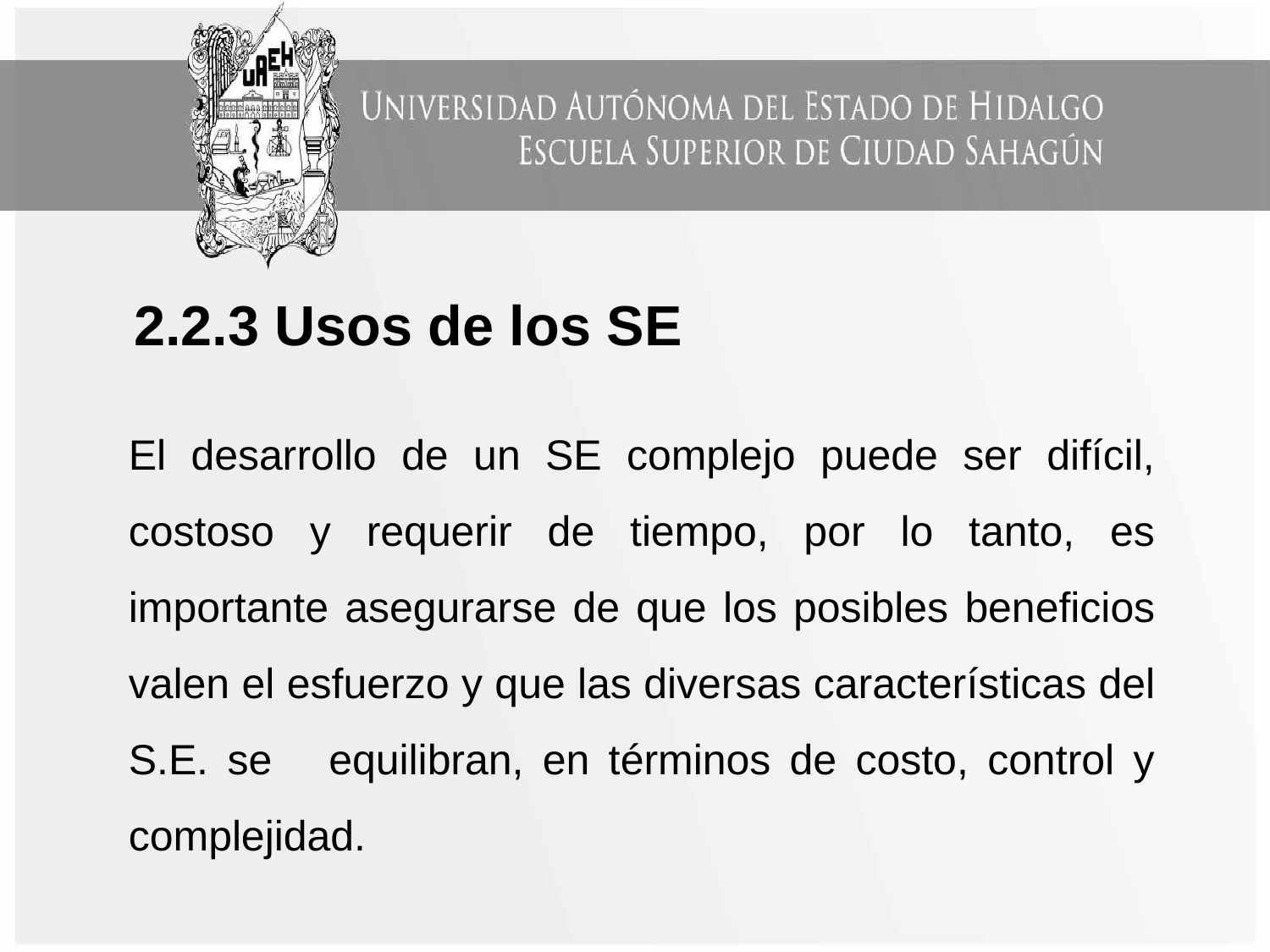

2.2.3 Usos de los SE
El desarrollo de un SE complejo puede ser difícil, costoso y requerir de tiempo, por lo tanto, es importante asegurarse de que los posibles beneficios valen el esfuerzo y que las diversas características del S.E. se   equilibran, en términos de costo, control y complejidad.